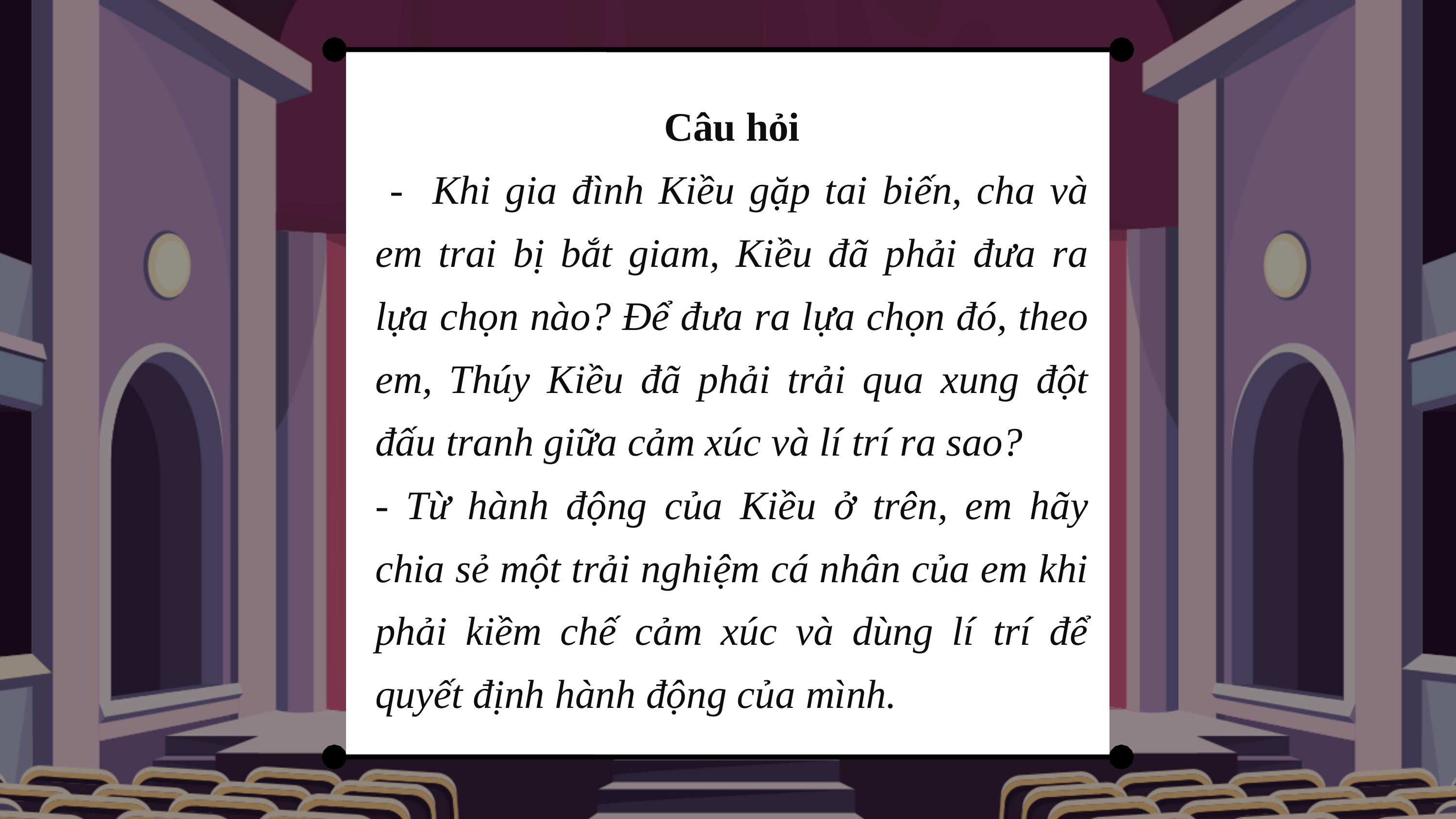

Câu hỏi
 -  Khi gia đình Kiều gặp tai biến, cha và em trai bị bắt giam, Kiều đã phải đưa ra lựa chọn nào? Để đưa ra lựa chọn đó, theo em, Thúy Kiều đã phải trải qua xung đột đấu tranh giữa cảm xúc và lí trí ra sao?
- Từ hành động của Kiều ở trên, em hãy chia sẻ một trải nghiệm cá nhân của em khi phải kiềm chế cảm xúc và dùng lí trí để quyết định hành động của mình.